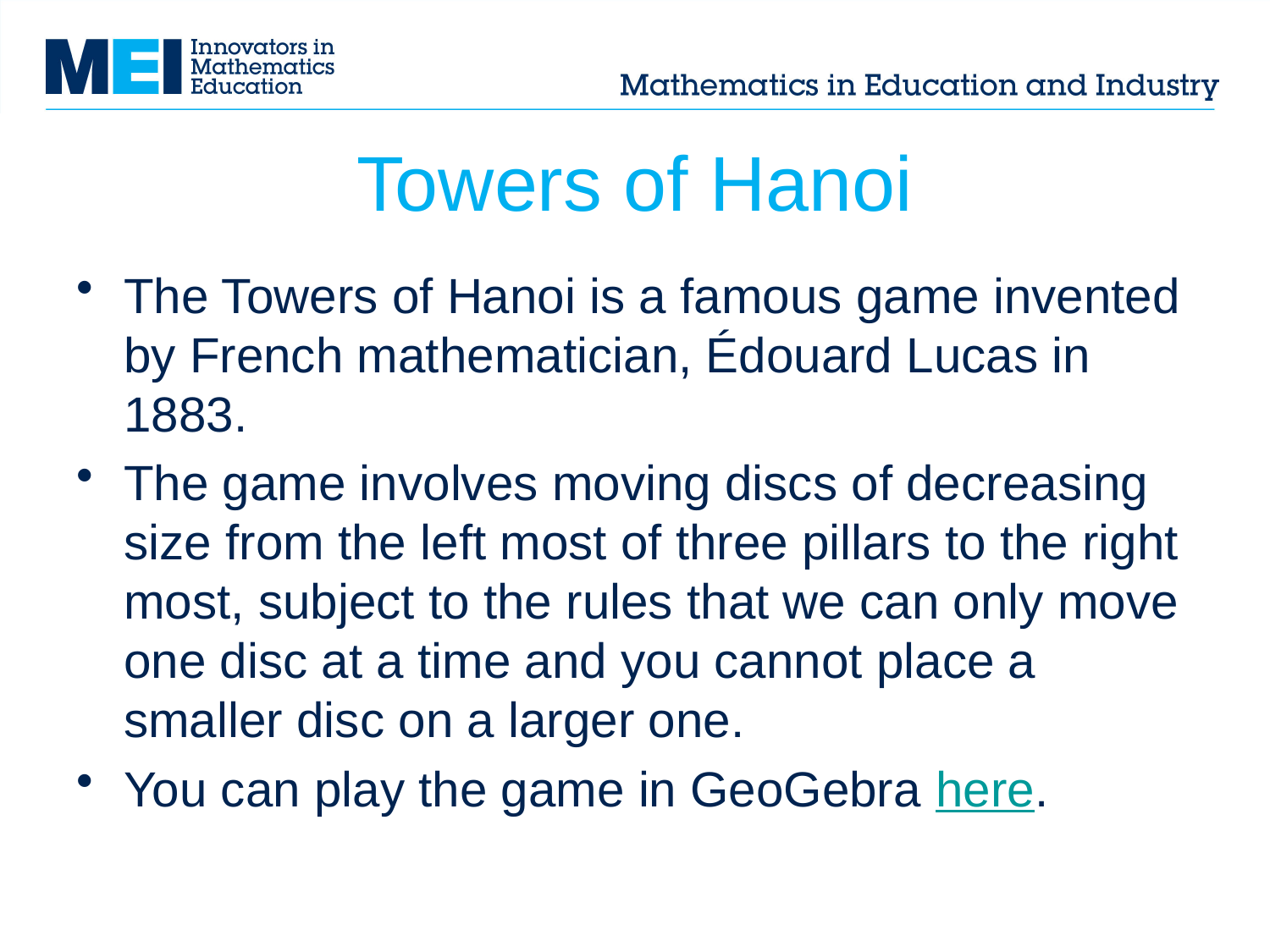

# Towers of Hanoi
The Towers of Hanoi is a famous game invented by French mathematician, Édouard Lucas in 1883.
The game involves moving discs of decreasing size from the left most of three pillars to the right most, subject to the rules that we can only move one disc at a time and you cannot place a smaller disc on a larger one.
You can play the game in GeoGebra here.